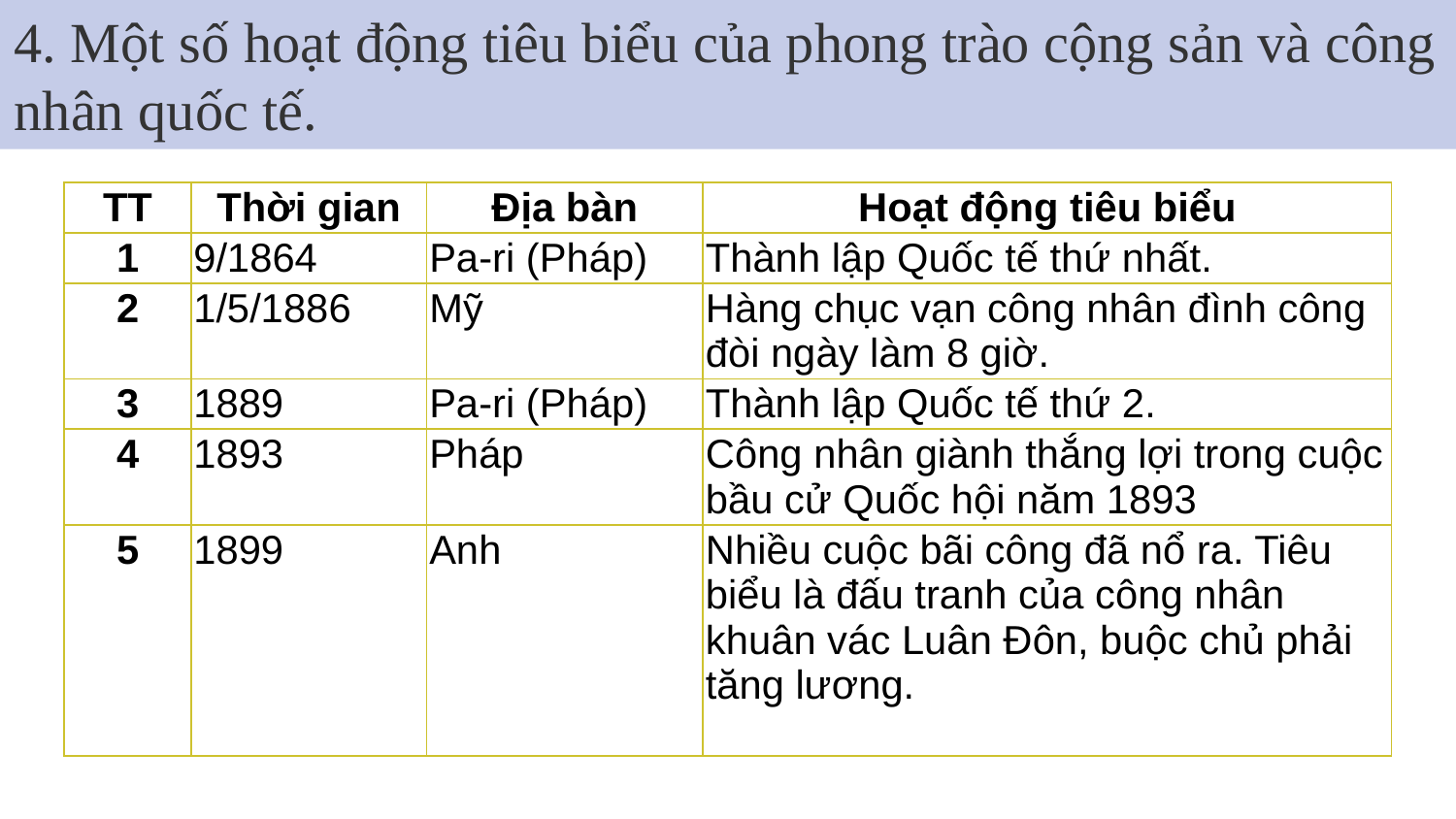

4. Một số hoạt động tiêu biểu của phong trào cộng sản và công nhân quốc tế.
#
| TT | Thời gian | Địa bàn | Hoạt động tiêu biểu |
| --- | --- | --- | --- |
| 1 | 9/1864 | Pa-ri (Pháp) | Thành lập Quốc tế thứ nhất. |
| 2 | 1/5/1886 | Mỹ | Hàng chục vạn công nhân đình công đòi ngày làm 8 giờ. |
| 3 | 1889 | Pa-ri (Pháp) | Thành lập Quốc tế thứ 2. |
| 4 | 1893 | Pháp | Công nhân giành thắng lợi trong cuộc bầu cử Quốc hội năm 1893 |
| 5 | 1899 | Anh | Nhiều cuộc bãi công đã nổ ra. Tiêu biểu là đấu tranh của công nhân khuân vác Luân Đôn, buộc chủ phải tăng lương. |